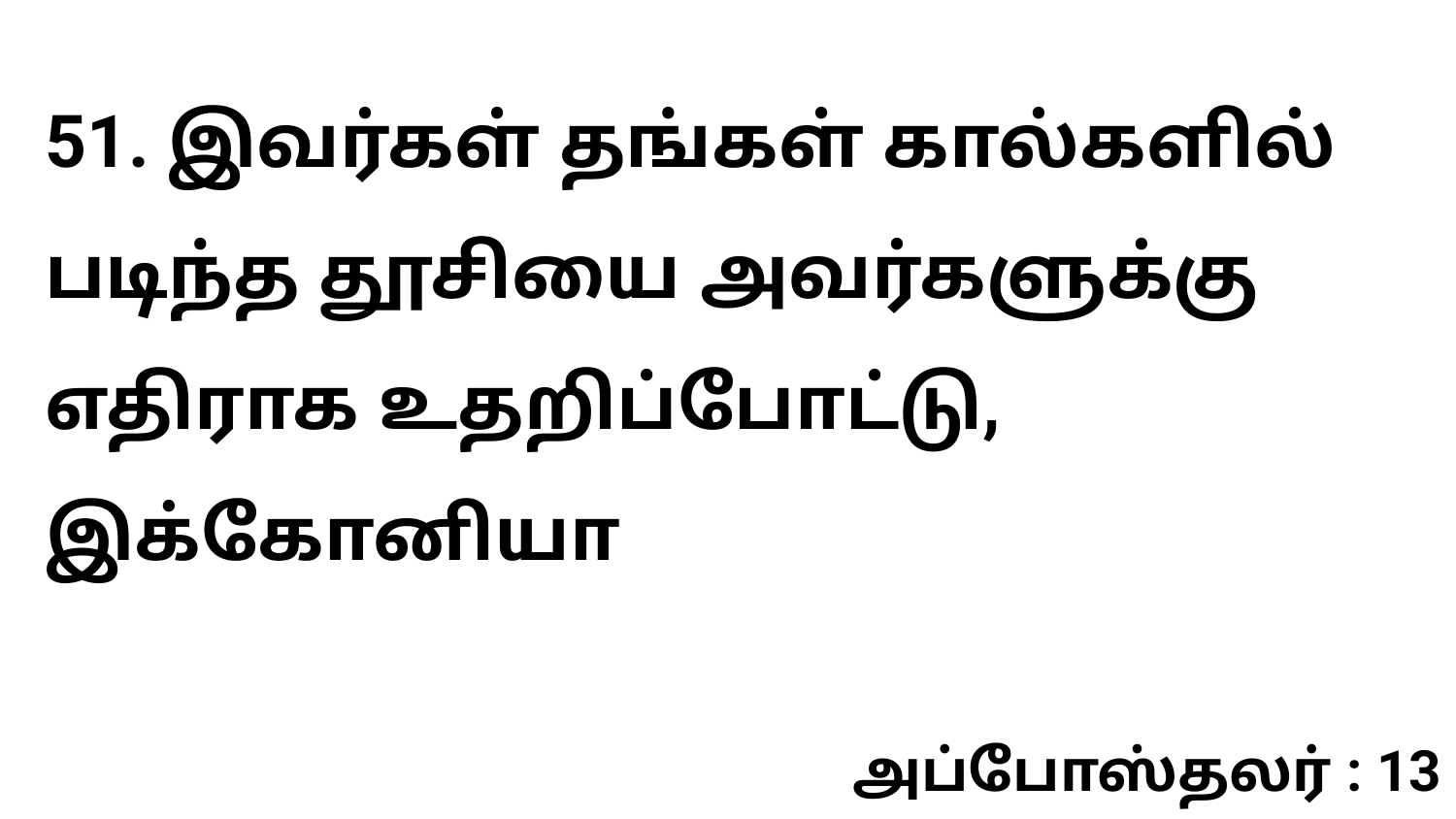

51. இவர்கள் தங்கள் கால்களில் படிந்த தூசியை அவர்களுக்கு எதிராக உதறிப்போட்டு, இக்கோனியா
அப்போஸ்தலர் : 13